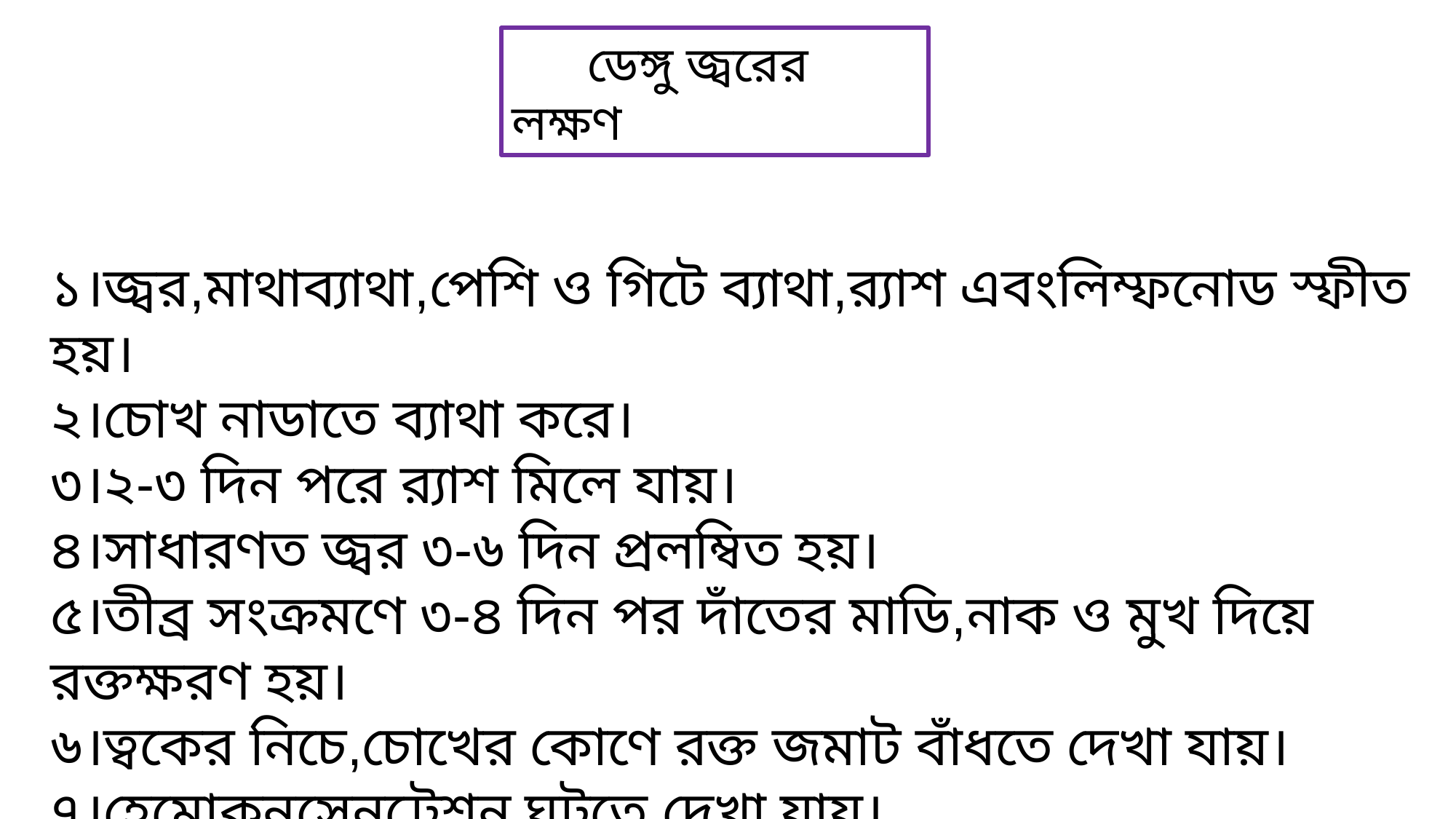

ডেঙ্গু জ্বরের লক্ষণ
১।জ্বর,মাথাব্যাথা,পেশি ও গিটে ব্যাথা,র‍্যাশ এবংলিম্ফনোড স্ফীত হয়।
২।চোখ নাডাতে ব্যাথা করে।
৩।২-৩ দিন পরে র‍্যাশ মিলে যায়।
৪।সাধারণত জ্বর ৩-৬ দিন প্রলম্বিত হয়।
৫।তীব্র সংক্রমণে ৩-৪ দিন পর দাঁতের মাডি,নাক ও মুখ দিয়ে রক্তক্ষরণ হয়।
৬।ত্বকের নিচে,চোখের কোণে রক্ত জমাট বাঁধতে দেখা যায়।
৭।হেমোকনসেনট্রেশন ঘটতে দেখা যায়।